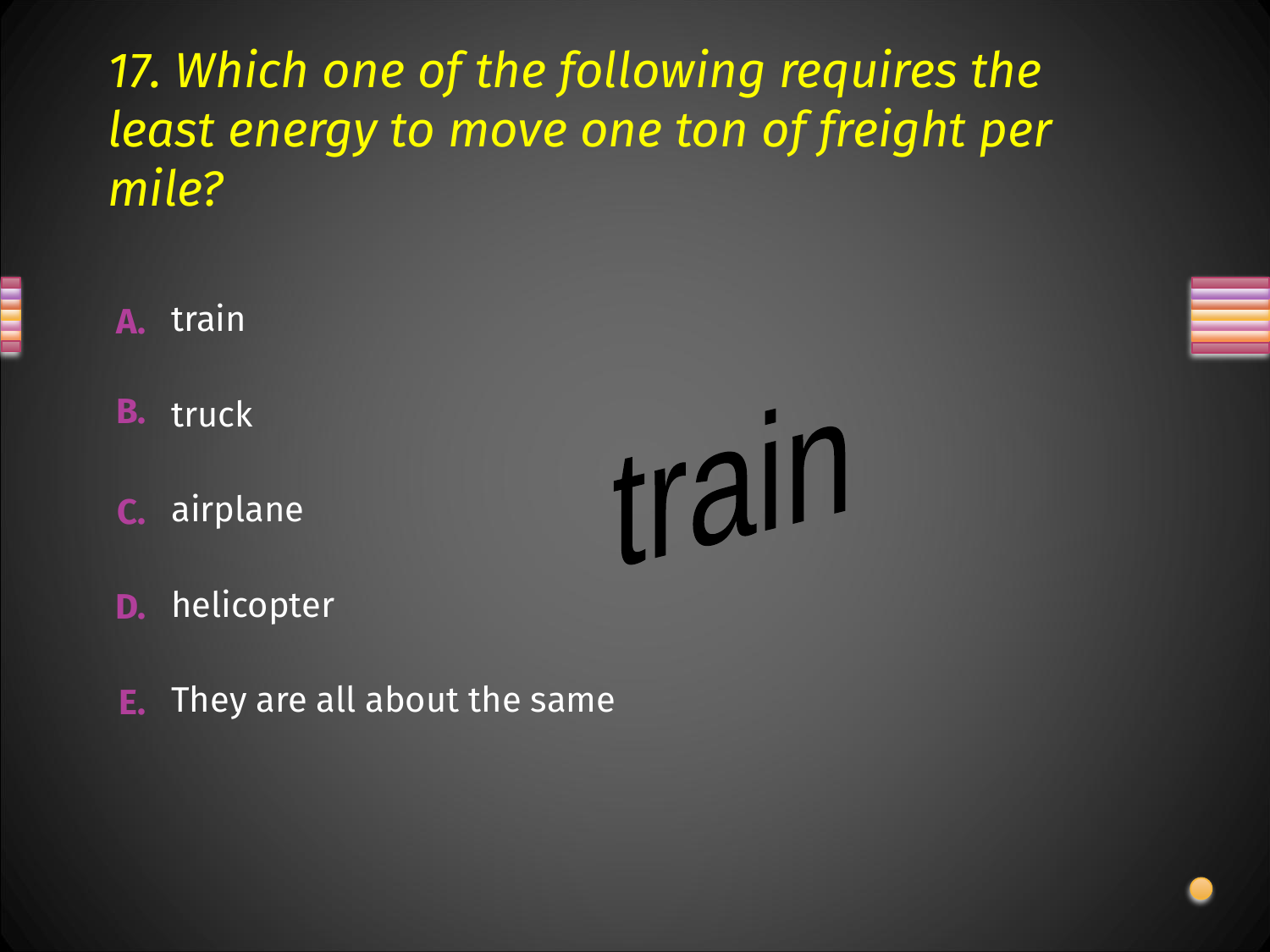

# 17. Which one of the following requires the least energy to move one ton of freight per mile?
train
truck
train
airplane
helicopter
They are all about the same